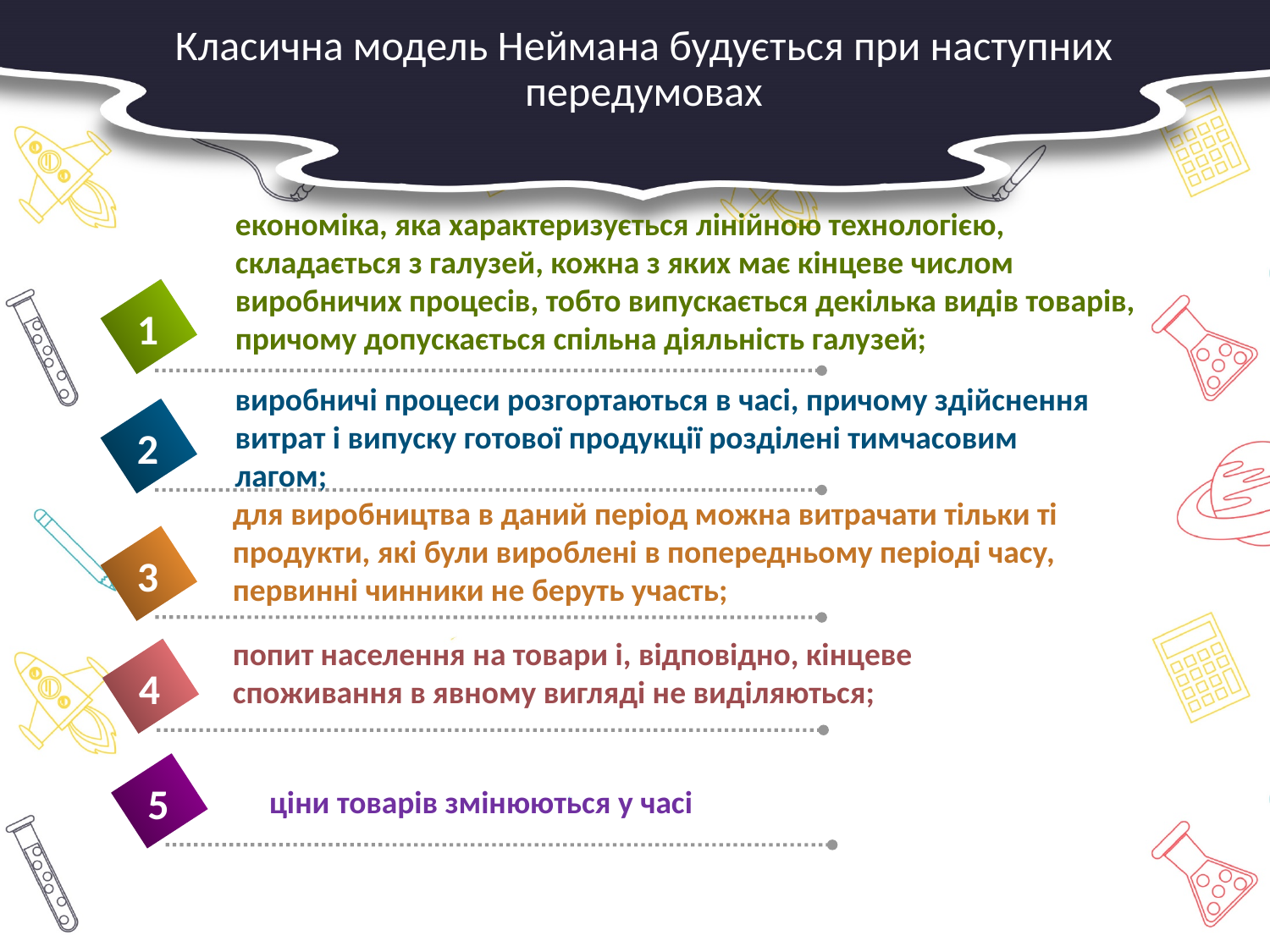

# Класична модель Неймана будується при наступних передумовах

економіка, яка характеризується лінійною технологією, складається з галузей, кожна з яких має кінцеве числом виробничих процесів, тобто випускається декілька видів товарів, причому допускається спільна діяльність галузей;

1

виробничі процеси розгортаються в часі, причому здійснення витрат і випуску готової продукції розділені тимчасовим лагом;

2

для виробництва в даний період можна витрачати тільки ті продукти, які були вироблені в попередньому періоді часу, первинні чинники не беруть участь;

3

попит населення на товари і, відповідно, кінцеве споживання в явному вигляді не виділяються;

4

5

ціни товарів змінюються у часі